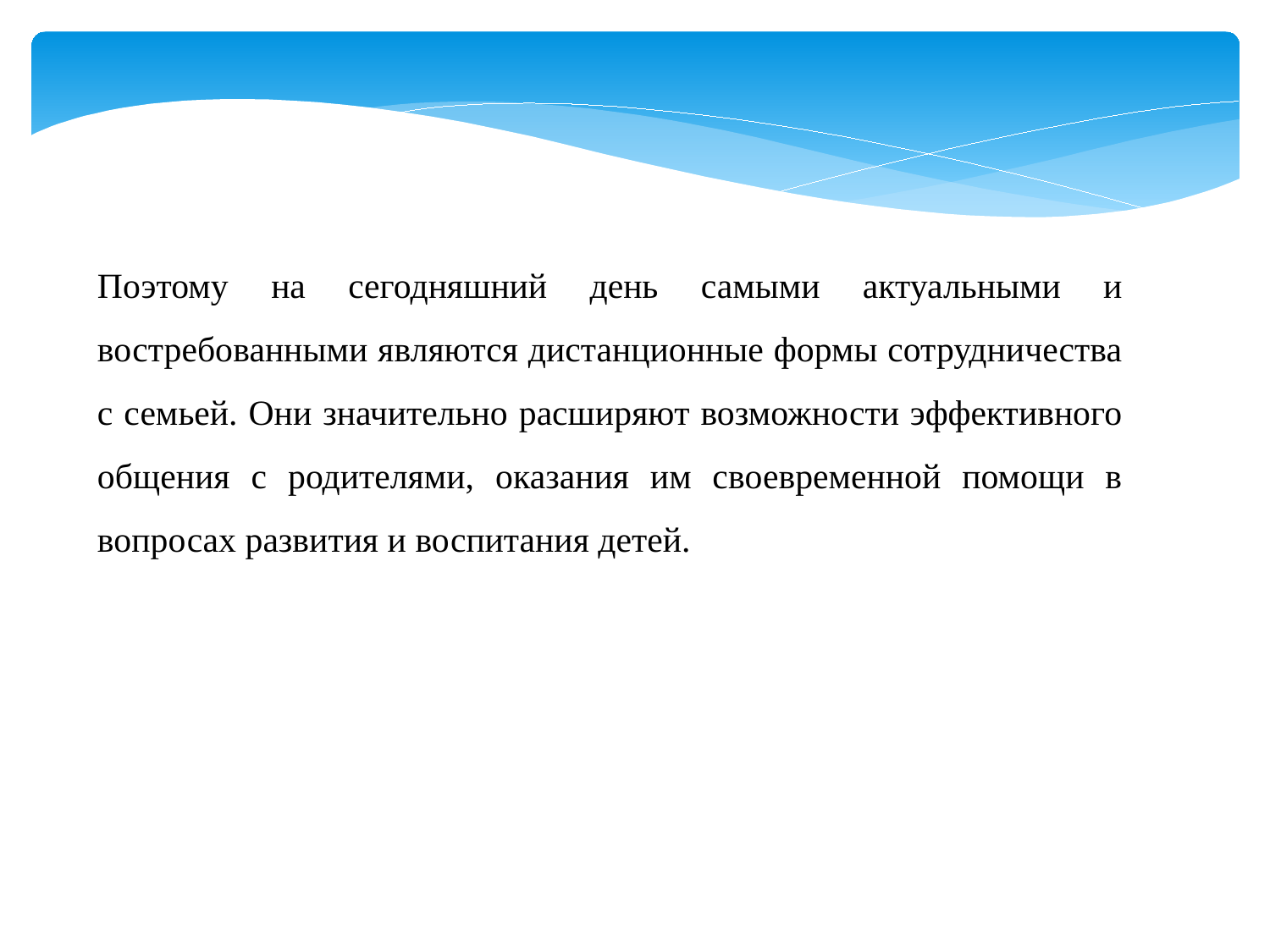

Поэтому на сегодняшний день самыми актуальными и востребованными являются дистанционные формы сотрудничества с семьей. Они значительно расширяют возможности эффективного общения с родителями, оказания им своевременной помощи в вопросах развития и воспитания детей.